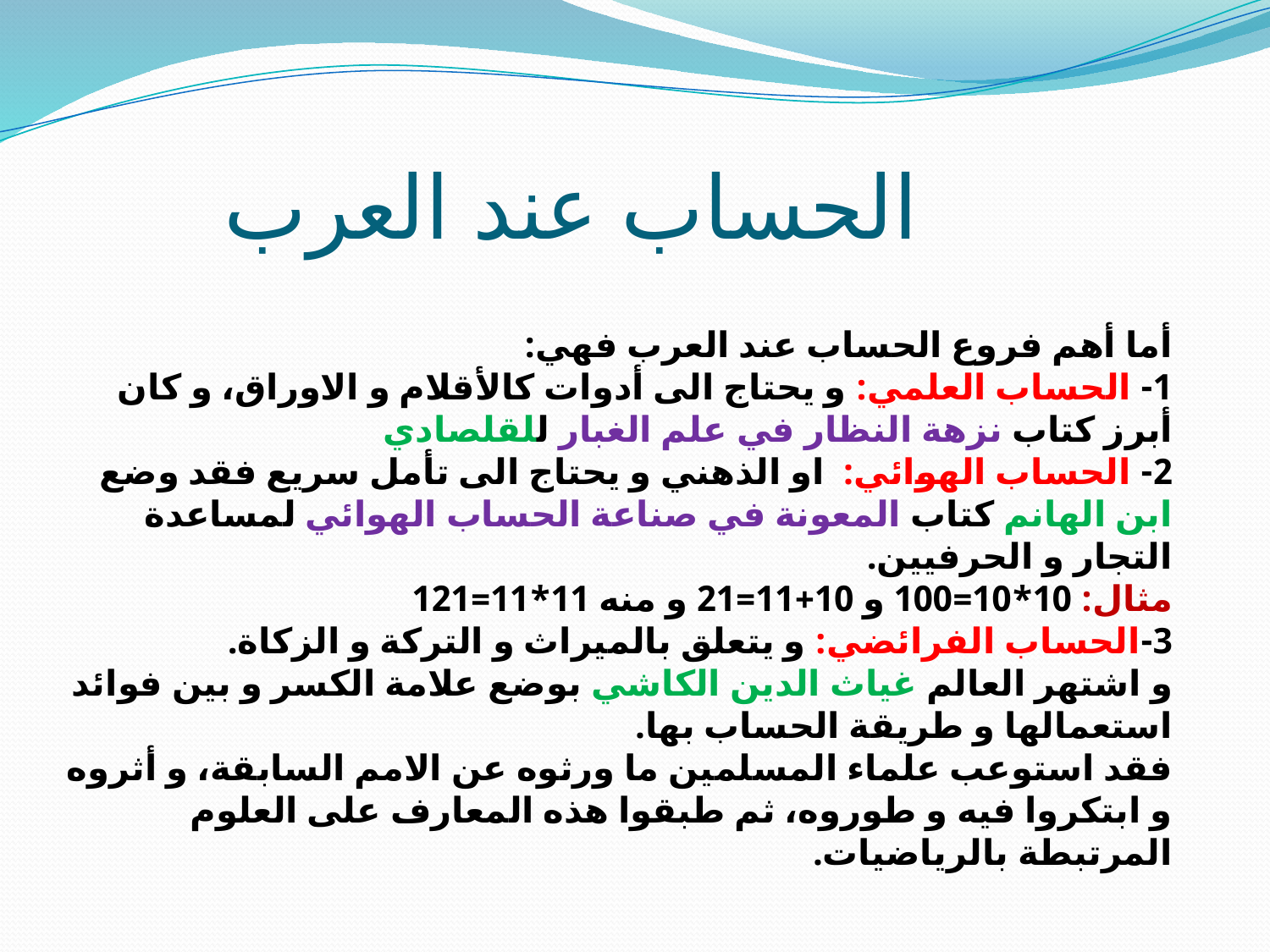

الحساب عند العرب
أما أهم فروع الحساب عند العرب فهي:
1- الحساب العلمي: و يحتاج الى أدوات كالأقلام و الاوراق، و كان أبرز كتاب نزهة النظار في علم الغبار للقلصادي
2- الحساب الهوائي:  او الذهني و يحتاج الى تأمل سريع فقد وضع ابن الهانم كتاب المعونة في صناعة الحساب الهوائي لمساعدة التجار و الحرفيين.
مثال: 10*10=100 و 10+11=21 و منه 11*11=121
3-الحساب الفرائضي: و يتعلق بالميراث و التركة و الزكاة.
و اشتهر العالم غياث الدين الكاشي بوضع علامة الكسر و بين فوائد استعمالها و طريقة الحساب بها.
فقد استوعب علماء المسلمين ما ورثوه عن الامم السابقة، و أثروه و ابتكروا فيه و طوروه، ثم طبقوا هذه المعارف على العلوم المرتبطة بالرياضيات.